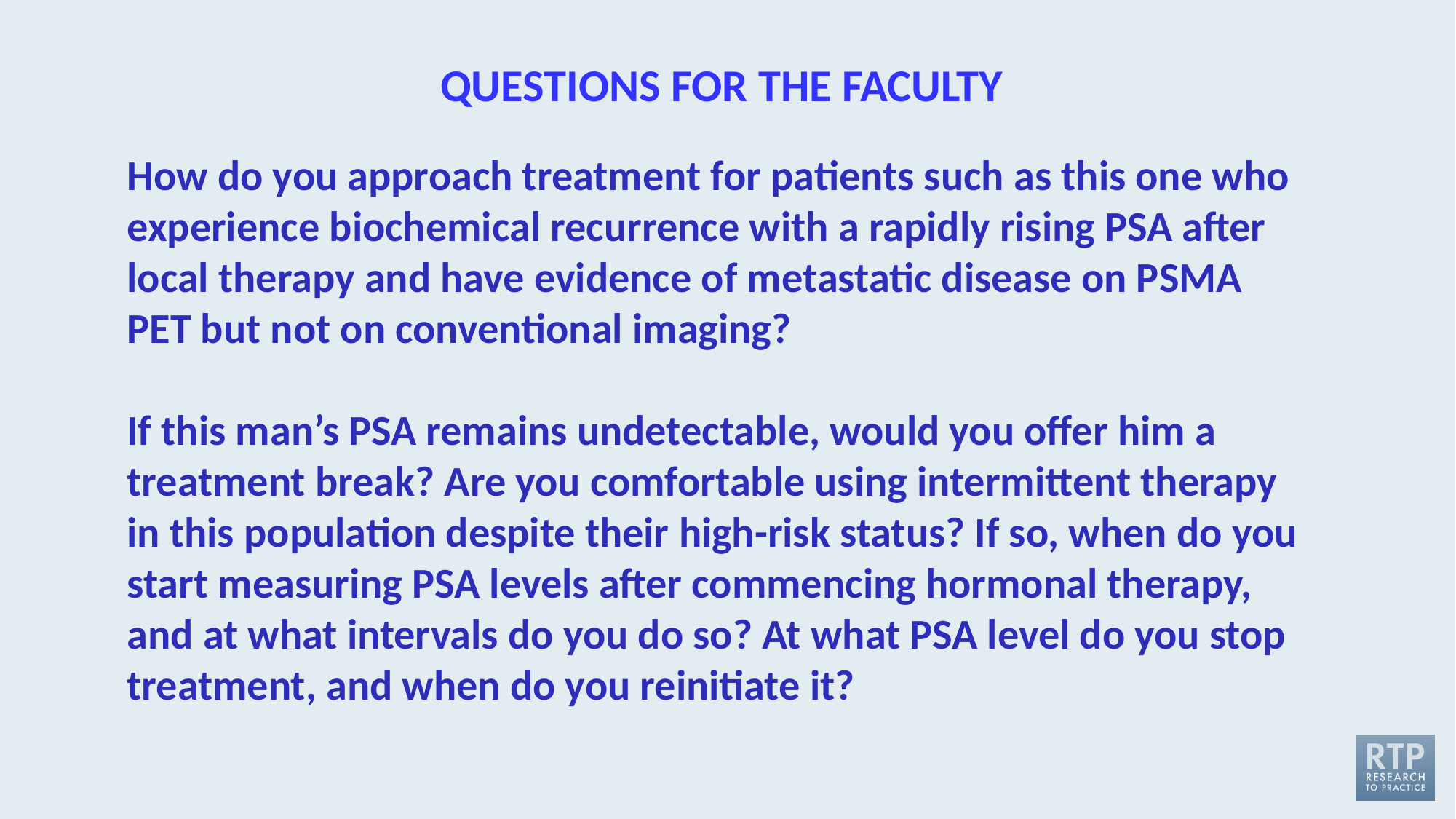

QUESTIONS FOR THE FACULTY
How do you approach treatment for patients such as this one who experience biochemical recurrence with a rapidly rising PSA after local therapy and have evidence of metastatic disease on PSMA PET but not on conventional imaging?

If this man’s PSA remains undetectable, would you offer him a treatment break? Are you comfortable using intermittent therapy in this population despite their high-risk status? If so, when do you start measuring PSA levels after commencing hormonal therapy, and at what intervals do you do so? At what PSA level do you stop treatment, and when do you reinitiate it?